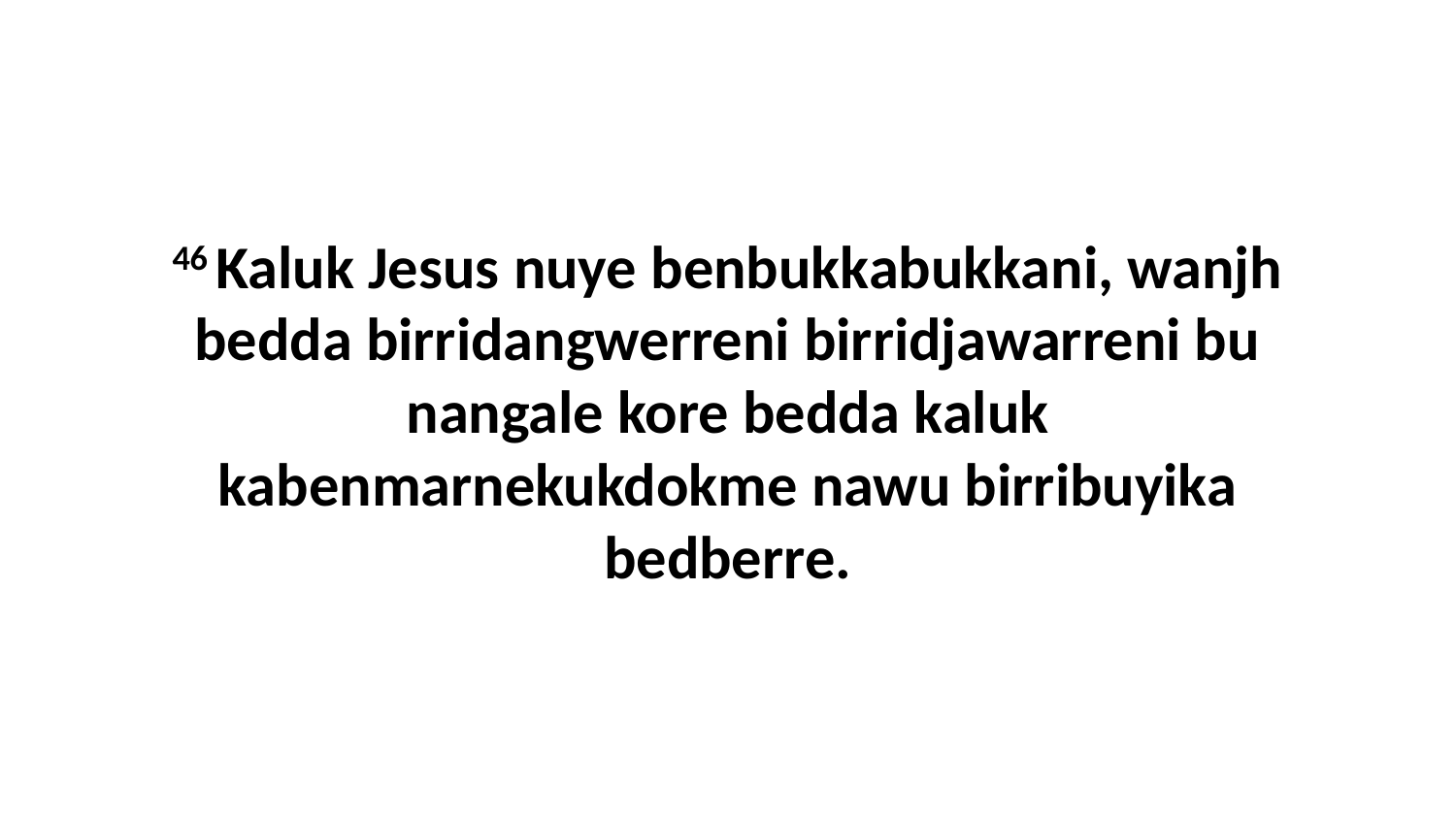

46 Kaluk Jesus nuye benbukkabukkani, wanjh bedda birridangwerreni birridjawarreni bu nangale kore bedda kaluk kabenmarnekukdokme nawu birribuyika bedberre.